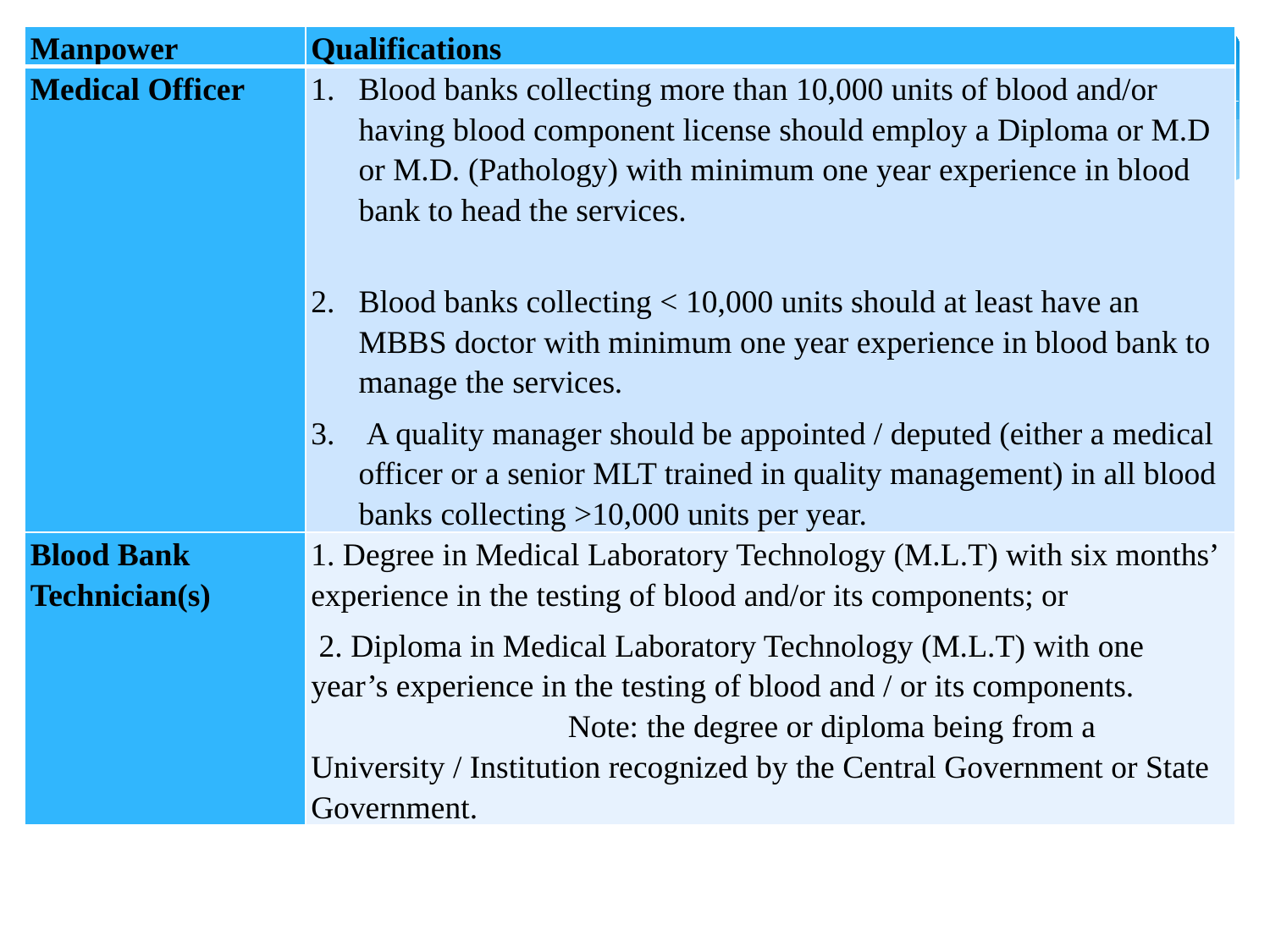

| Manpower | Qualifications |
| --- | --- |
| Medical Officer | Blood banks collecting more than 10,000 units of blood and/or having blood component license should employ a Diploma or M.D or M.D. (Pathology) with minimum one year experience in blood bank to head the services. Blood banks collecting < 10,000 units should at least have an MBBS doctor with minimum one year experience in blood bank to manage the services. A quality manager should be appointed / deputed (either a medical officer or a senior MLT trained in quality management) in all blood banks collecting >10,000 units per year. |
| Blood Bank Technician(s) | 1. Degree in Medical Laboratory Technology (M.L.T) with six months’ experience in the testing of blood and/or its components; or 2. Diploma in Medical Laboratory Technology (M.L.T) with one year’s experience in the testing of blood and / or its components. Note: the degree or diploma being from a University / Institution recognized by the Central Government or State Government. |